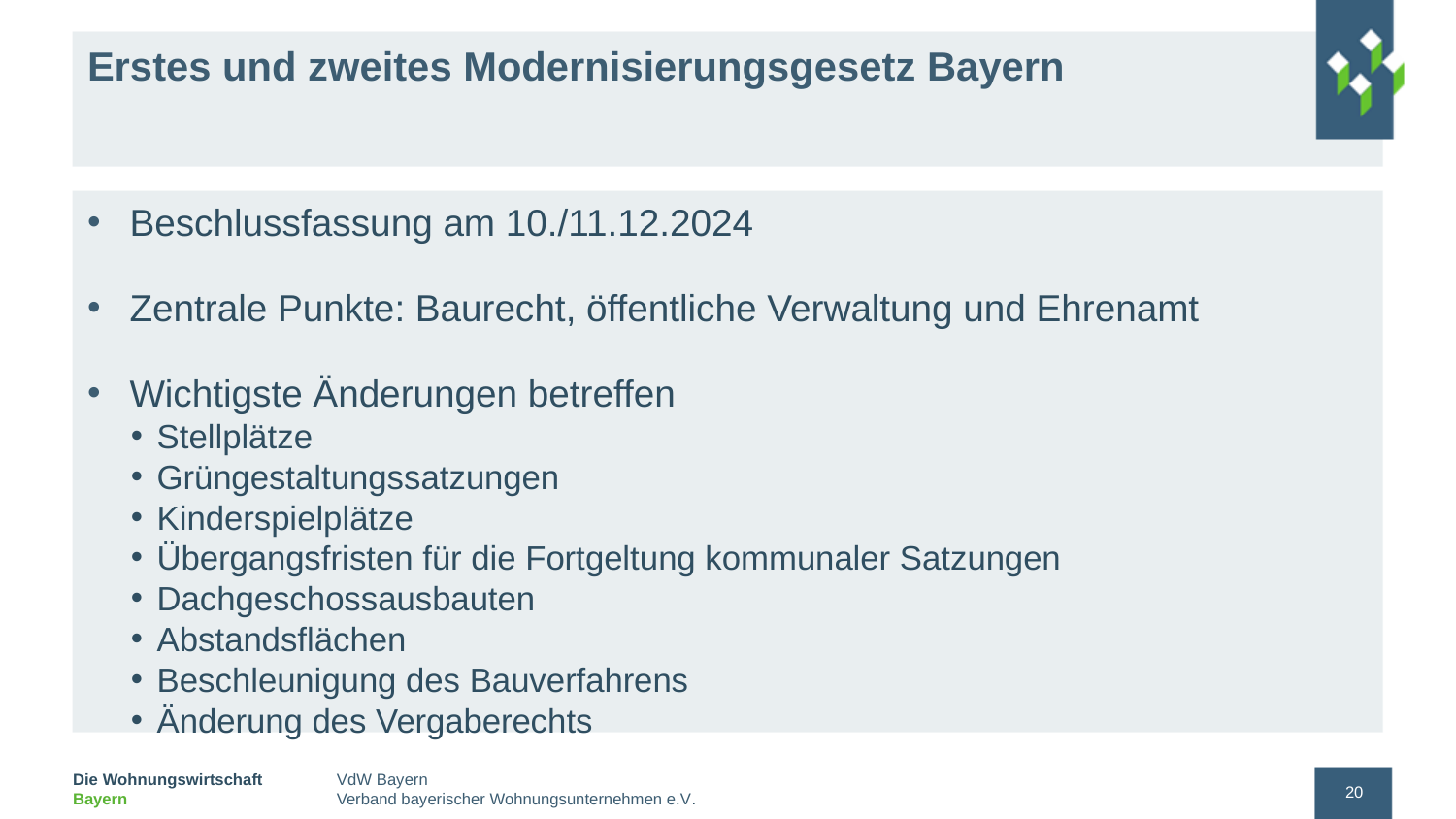

# Erstes und zweites Modernisierungsgesetz Bayern
Beschlussfassung am 10./11.12.2024

Zentrale Punkte: Baurecht, öffentliche Verwaltung und Ehrenamt

Wichtigste Änderungen betreffen
Stellplätze
Grüngestaltungssatzungen
Kinderspielplätze
Übergangsfristen für die Fortgeltung kommunaler Satzungen
Dachgeschossausbauten
Abstandsflächen
Beschleunigung des Bauverfahrens
Änderung des Vergaberechts
20